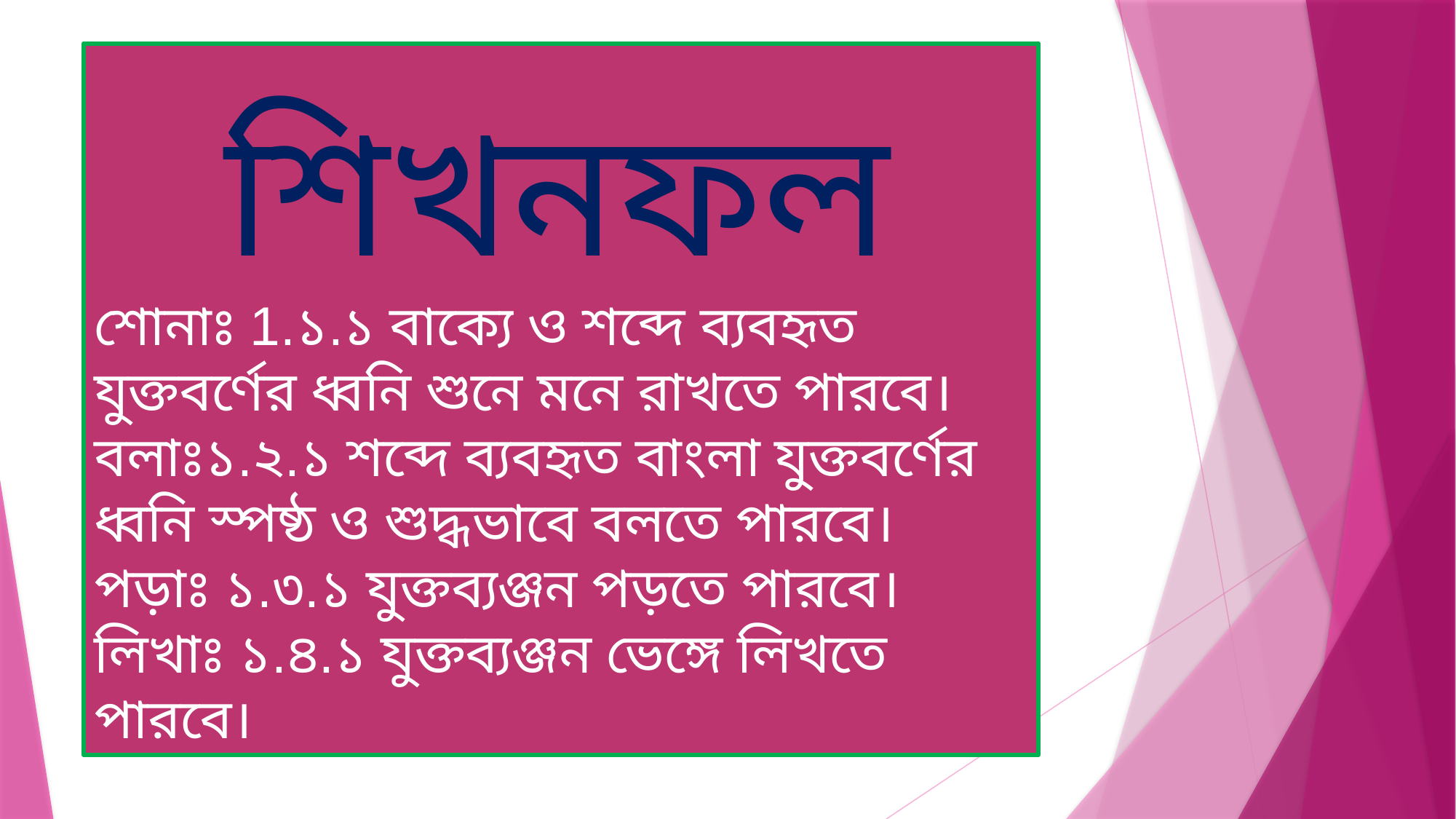

শিখনফল
শোনাঃ 1.১.১ বাক্যে ও শব্দে ব্যবহৃত যুক্তবর্ণের ধ্বনি শুনে মনে রাখতে পারবে।
বলাঃ১.২.১ শব্দে ব্যবহৃত বাংলা যুক্তবর্ণের ধ্বনি স্পষ্ঠ ও শুদ্ধভাবে বলতে পারবে।
পড়াঃ ১.৩.১ যুক্তব্যঞ্জন পড়তে পারবে।
লিখাঃ ১.৪.১ যুক্তব্যঞ্জন ভেঙ্গে লিখতে পারবে।